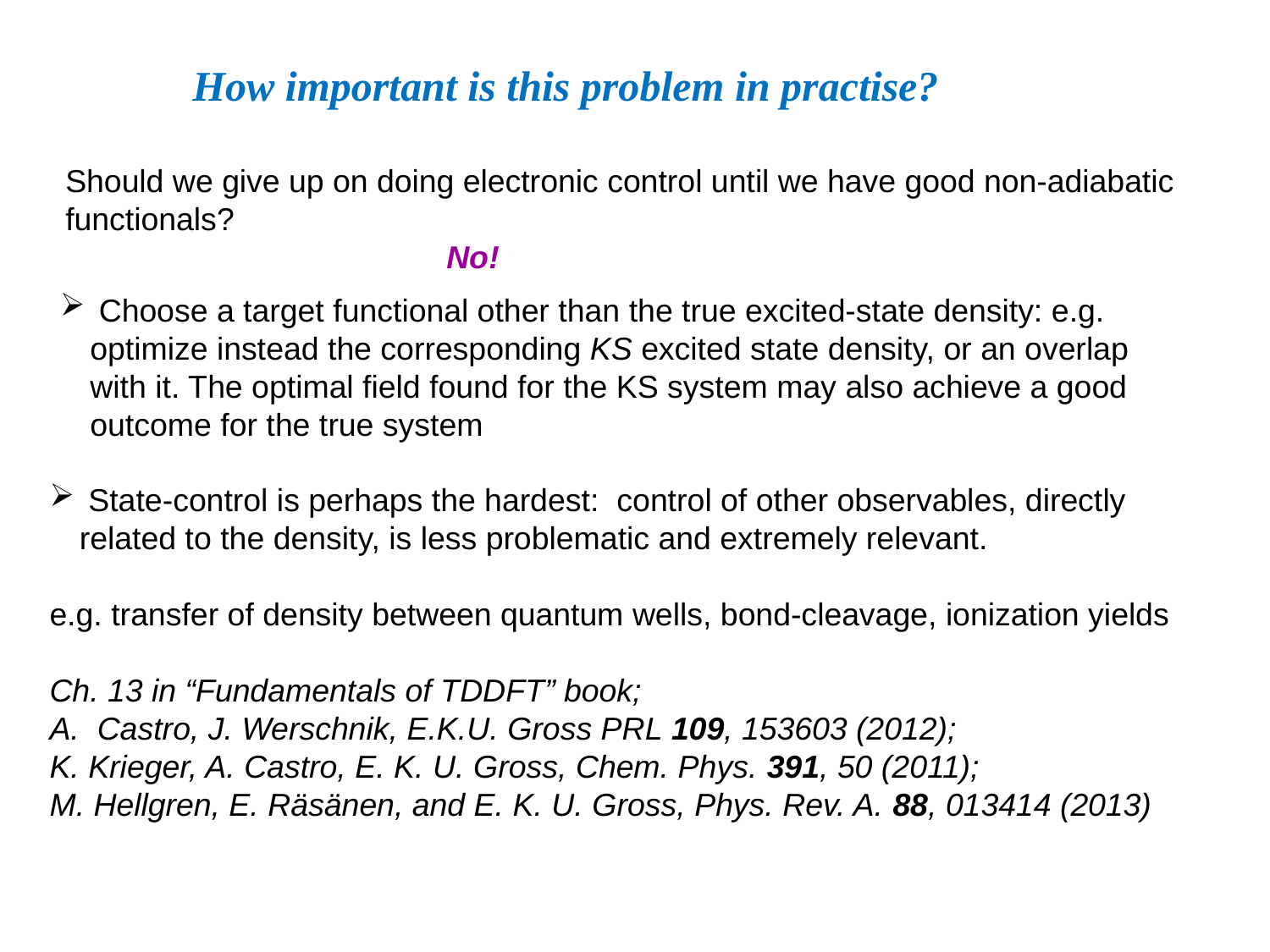

How important is this problem in practise?

Should we give up on doing electronic control until we have good non-adiabatic functionals?
			No!
 Choose a target functional other than the true excited-state density: e.g. optimize instead the corresponding KS excited state density, or an overlap with it. The optimal field found for the KS system may also achieve a good outcome for the true system
 State-control is perhaps the hardest:  control of other observables, directly related to the density, is less problematic and extremely relevant.

e.g. transfer of density between quantum wells, bond-cleavage, ionization yields

Ch. 13 in “Fundamentals of TDDFT” book;
Castro, J. Werschnik, E.K.U. Gross PRL 109, 153603 (2012);
K. Krieger, A. Castro, E. K. U. Gross, Chem. Phys. 391, 50 (2011);
M. Hellgren, E. Räsänen, and E. K. U. Gross, Phys. Rev. A. 88, 013414 (2013)